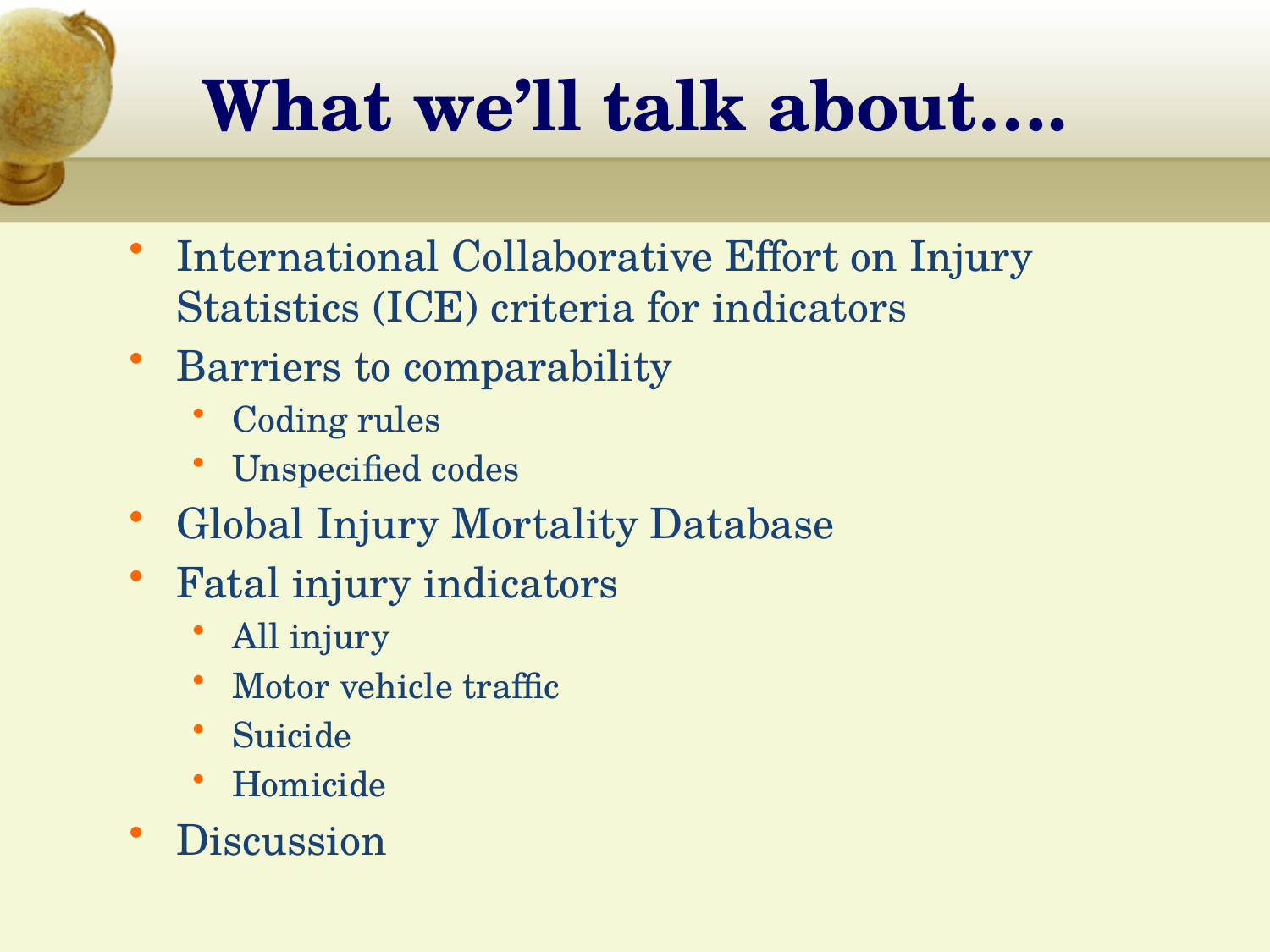

# What we’ll talk about….

International Collaborative Effort on Injury Statistics (ICE) criteria for indicators
Barriers to comparability
Coding rules
Unspecified codes
Global Injury Mortality Database
Fatal injury indicators
All injury
Motor vehicle traffic
Suicide
Homicide
Discussion